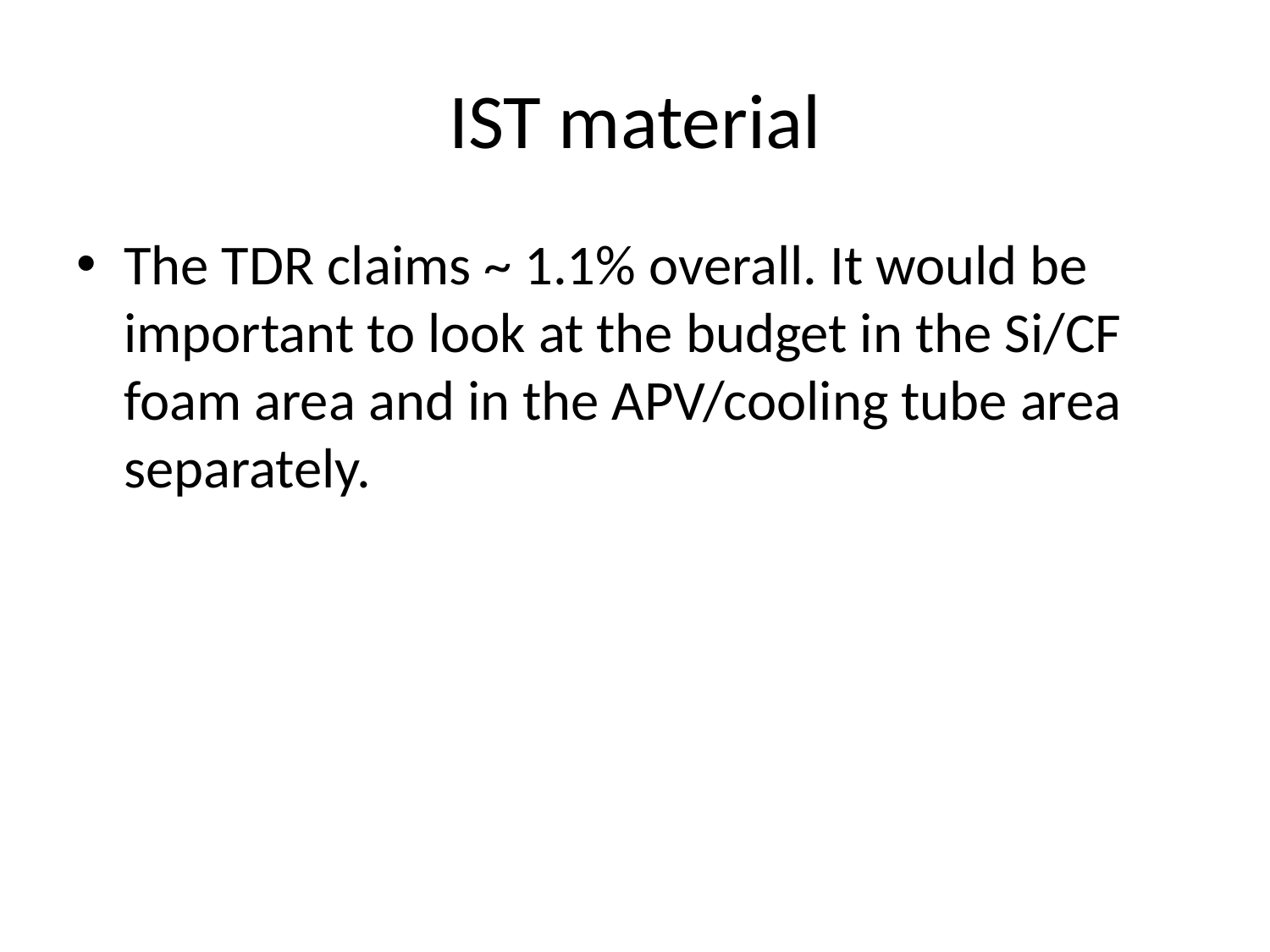

# IST material
The TDR claims ~ 1.1% overall. It would be important to look at the budget in the Si/CF foam area and in the APV/cooling tube area separately.